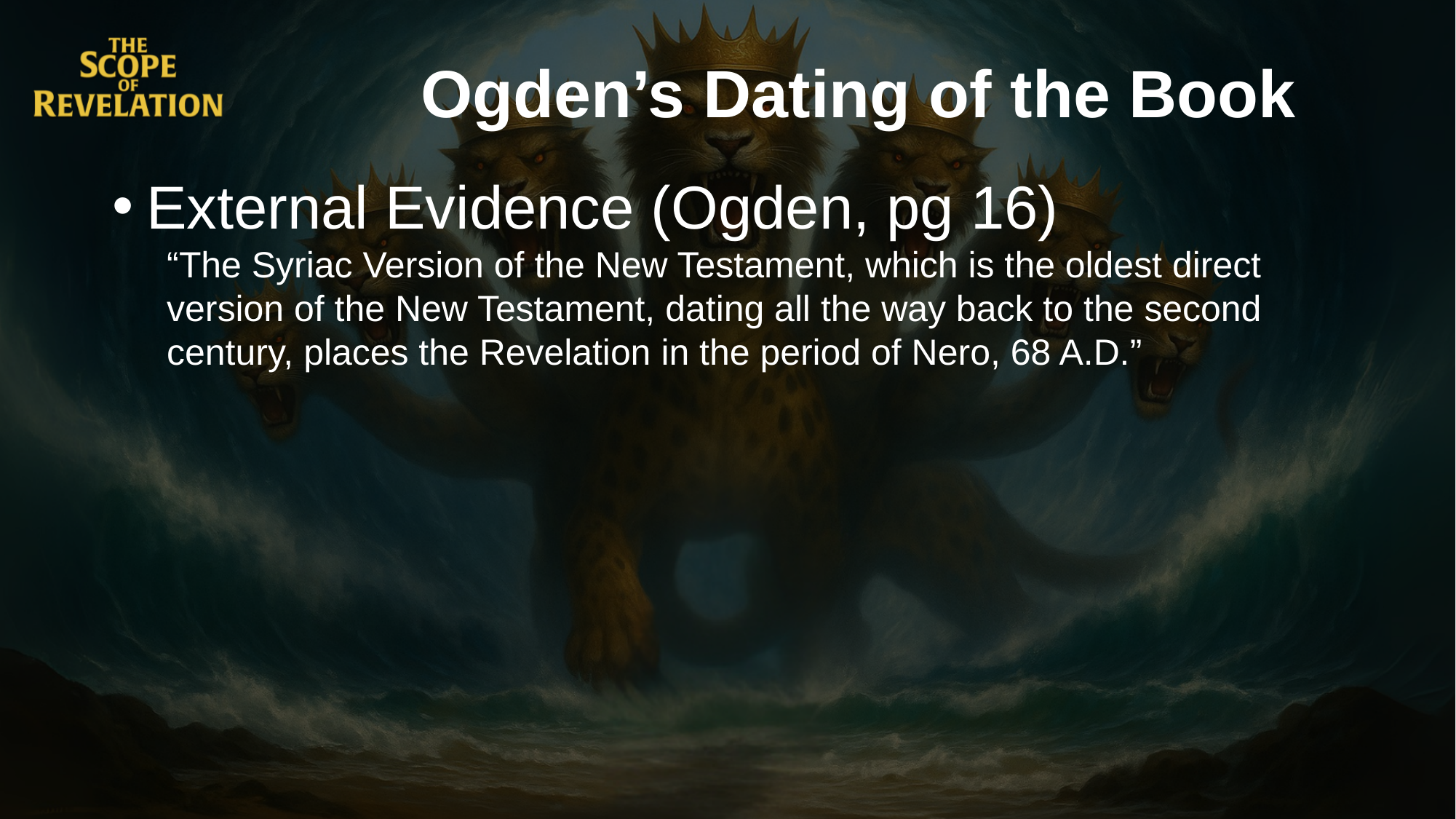

Ogden’s Dating of the Book
External Evidence (Ogden, pg 16)
“The Syriac Version of the New Testament, which is the oldest direct version of the New Testament, dating all the way back to the second century, places the Revelation in the period of Nero, 68 A.D.”